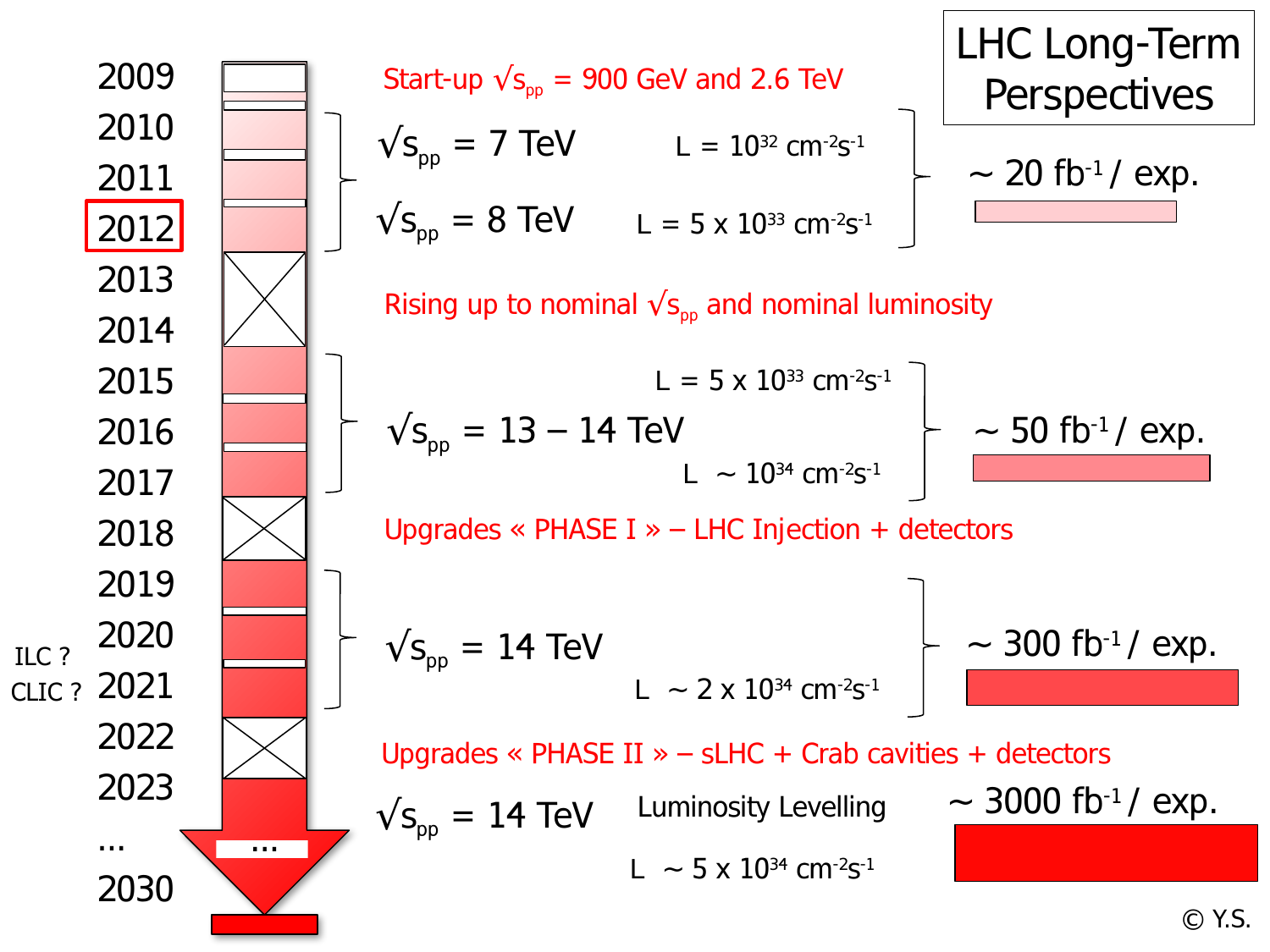

LHC Long-Term
Perspectives
2009
2010
2011
2012
2013
2014
2015
2016
2017
2018
2019
2020
2021
2022
2023
…
2030
Start-up √spp = 900 GeV and 2.6 TeV

√spp = 7 TeV
L = 1032 cm-2s-1
~ 20 fb-1 / exp.

√spp = 8 TeV

L = 5 x 1033 cm-2s-1

Rising up to nominal √spp and nominal luminosity

L = 5 x 1033 cm-2s-1

~ 50 fb-1 / exp.
√spp = 13 – 14 TeV

L  ~ 1034 cm-2s-1

Upgrades « PHASE I » – LHC Injection + detectors

~ 300 fb-1 / exp.
√spp = 14 TeV
ILC ?

L  ~ 2 x 1034 cm-2s-1
CLIC ?

Upgrades « PHASE II » – sLHC + Crab cavities + detectors
~ 3000 fb-1 / exp.
Luminosity Levelling
√spp = 14 TeV
…

L  ~ 5 x 1034 cm-2s-1
11
© Y.S.